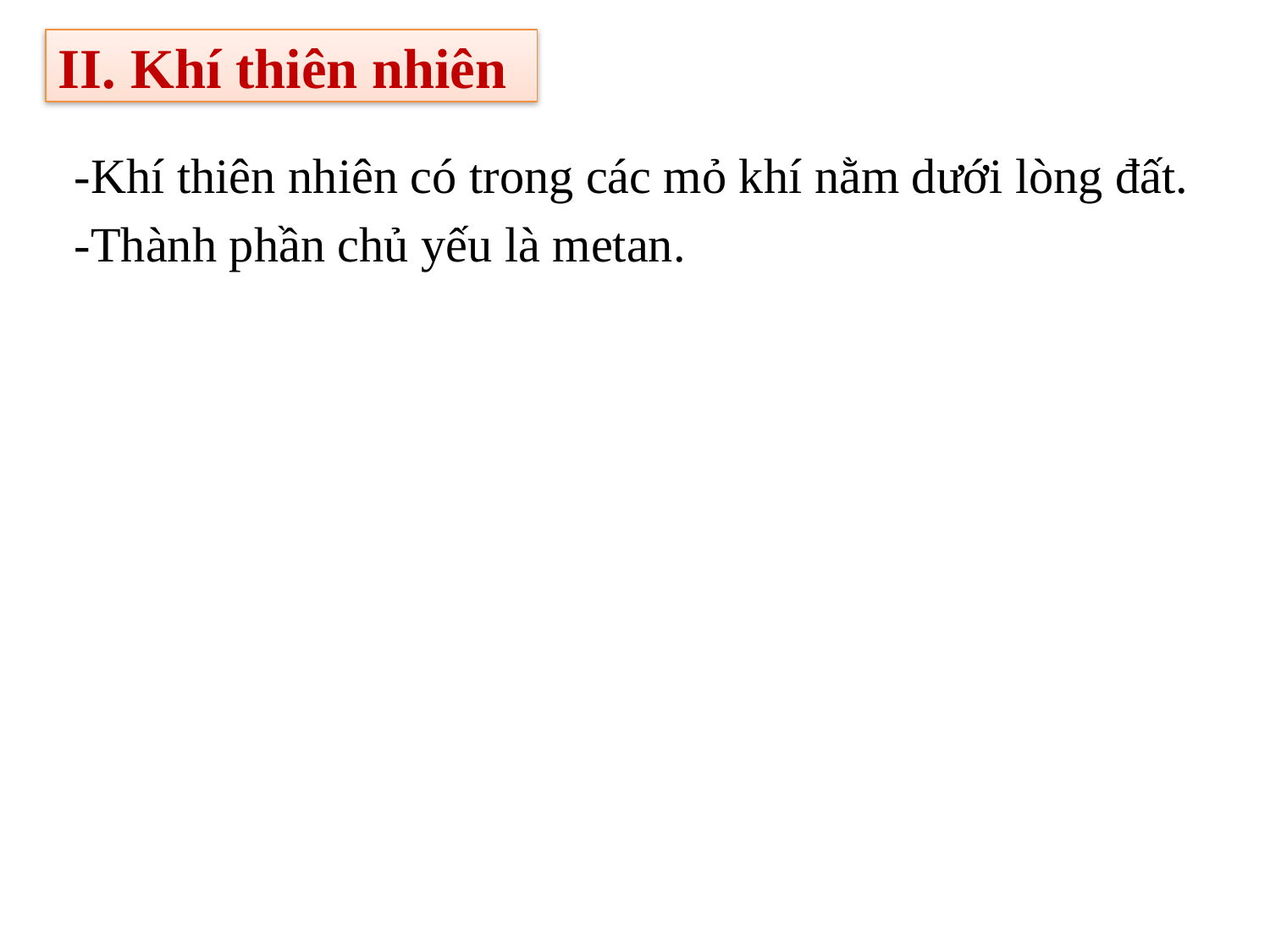

# II. Khí thiên nhiên
 -Khí thiên nhiên có trong các mỏ khí nằm dưới lòng đất.
 -Thành phần chủ yếu là metan.